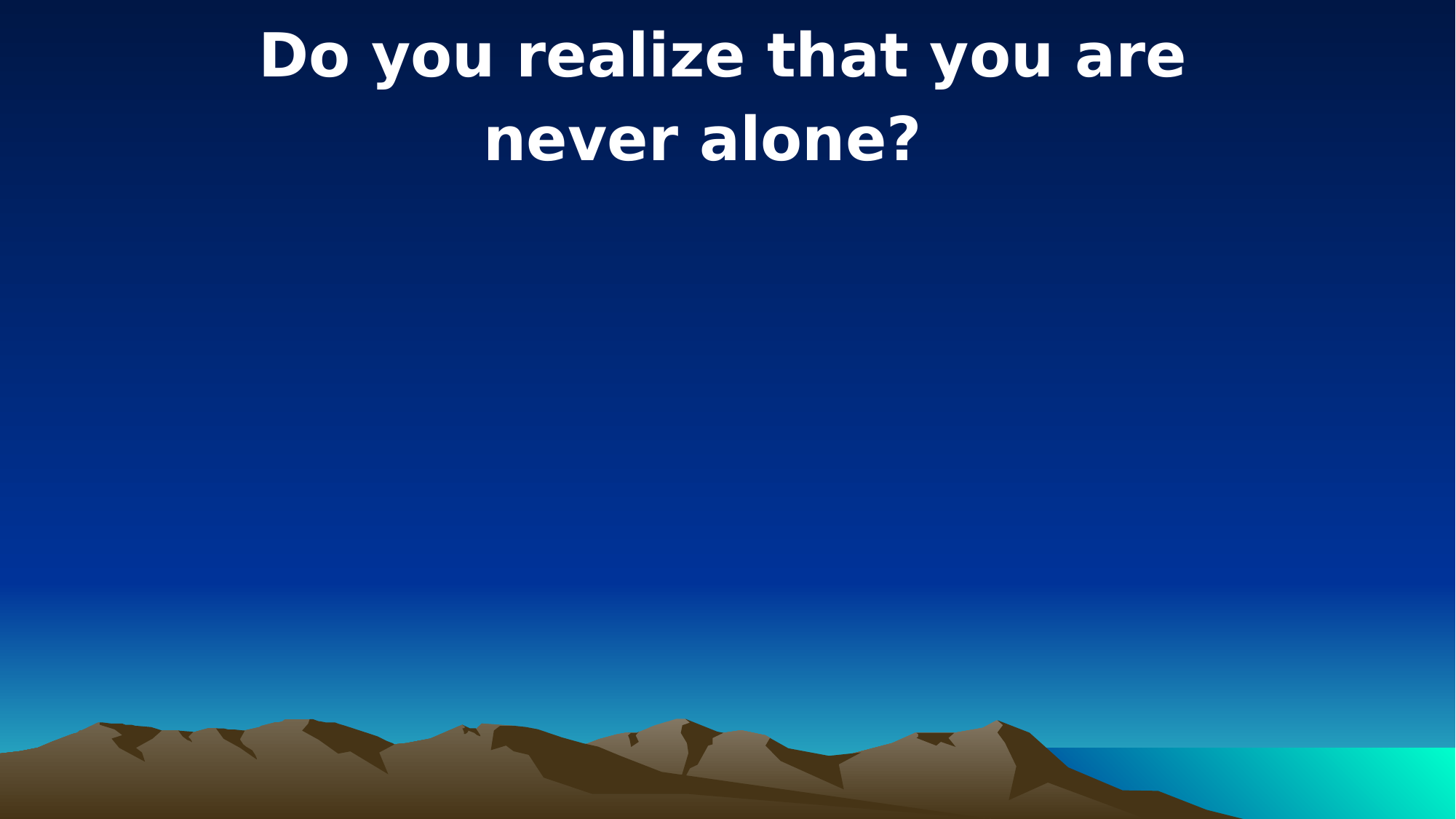

Do you realize that you are
never alone?